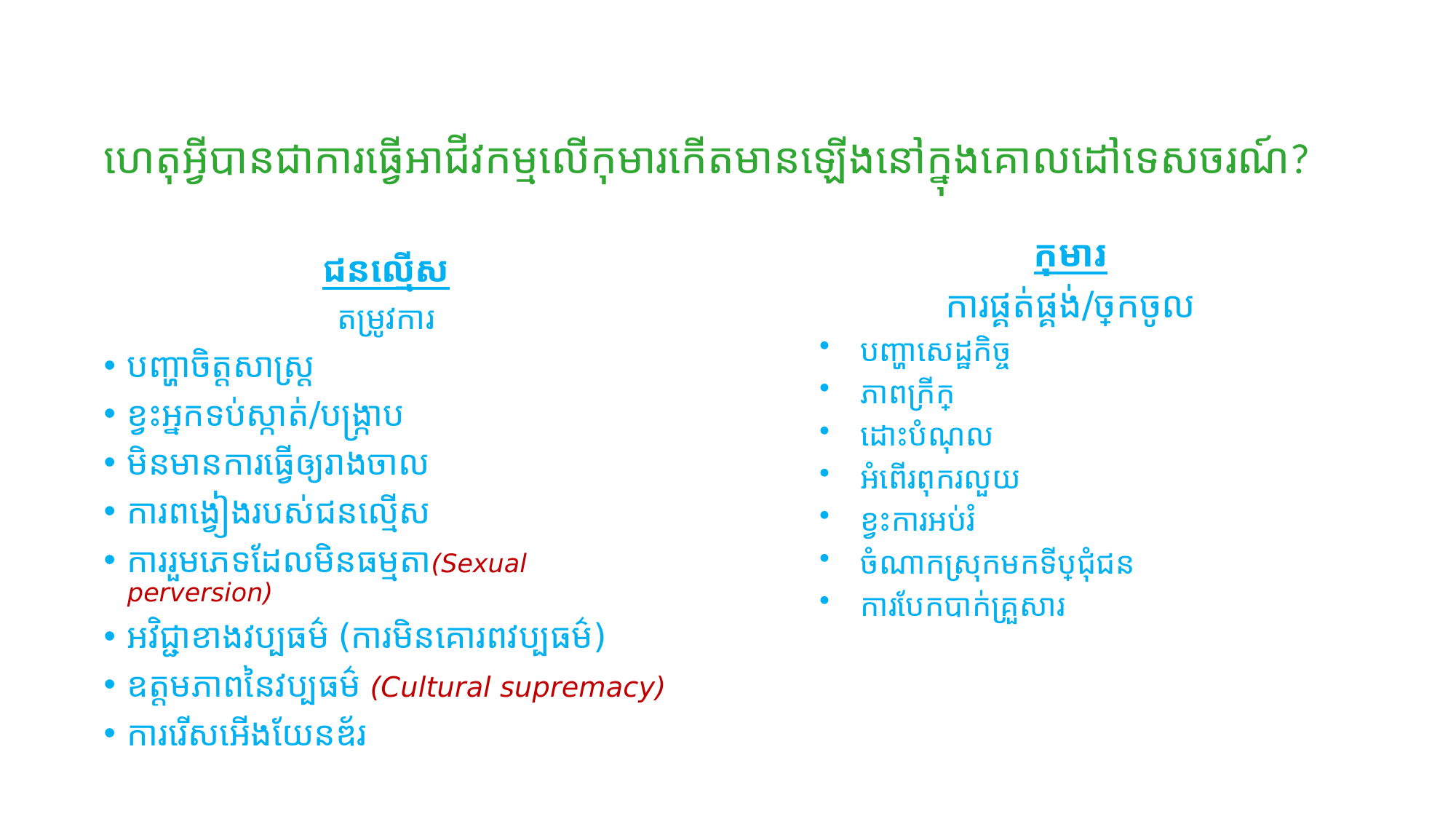

# ហេតុអ្វីបានជាការធ្វើអាជីវកម្មលើកុមារកើតមានឡើងនៅ​ក្នុងគោលដៅទេសចរណ៍?
កុមារ
ការផ្គត់ផ្គង់/ច្រកចូល
បញ្ហាសេដ្ឋកិច្ច
ភាពក្រីក្រ
ដោះបំណុល
អំពើរពុករលួយ
ខ្វះការអប់រំ
ចំណាកស្រុកមកទីប្រជុំជន
ការបែកបាក់គ្រួសារ
ជនល្មើស
តម្រូវការ
បញ្ហាចិត្តសាស្រ្ត
ខ្វះអ្នកទប់ស្កាត់/បង្រ្កាប
មិនមានការធ្វើឲ្យរាងចាល
ការពង្វៀងរបស់ជនល្មើស
ការរួមភេទដែលមិនធម្មតា(Sexual perversion)
អវិជ្ជាខាងវប្បធម៌ (ការមិនគោរពវប្បធម៌)
ឧត្តមភាពនៃវប្បធម៌ (Cultural supremacy)
ការរើសអើងយែនឌ័រ